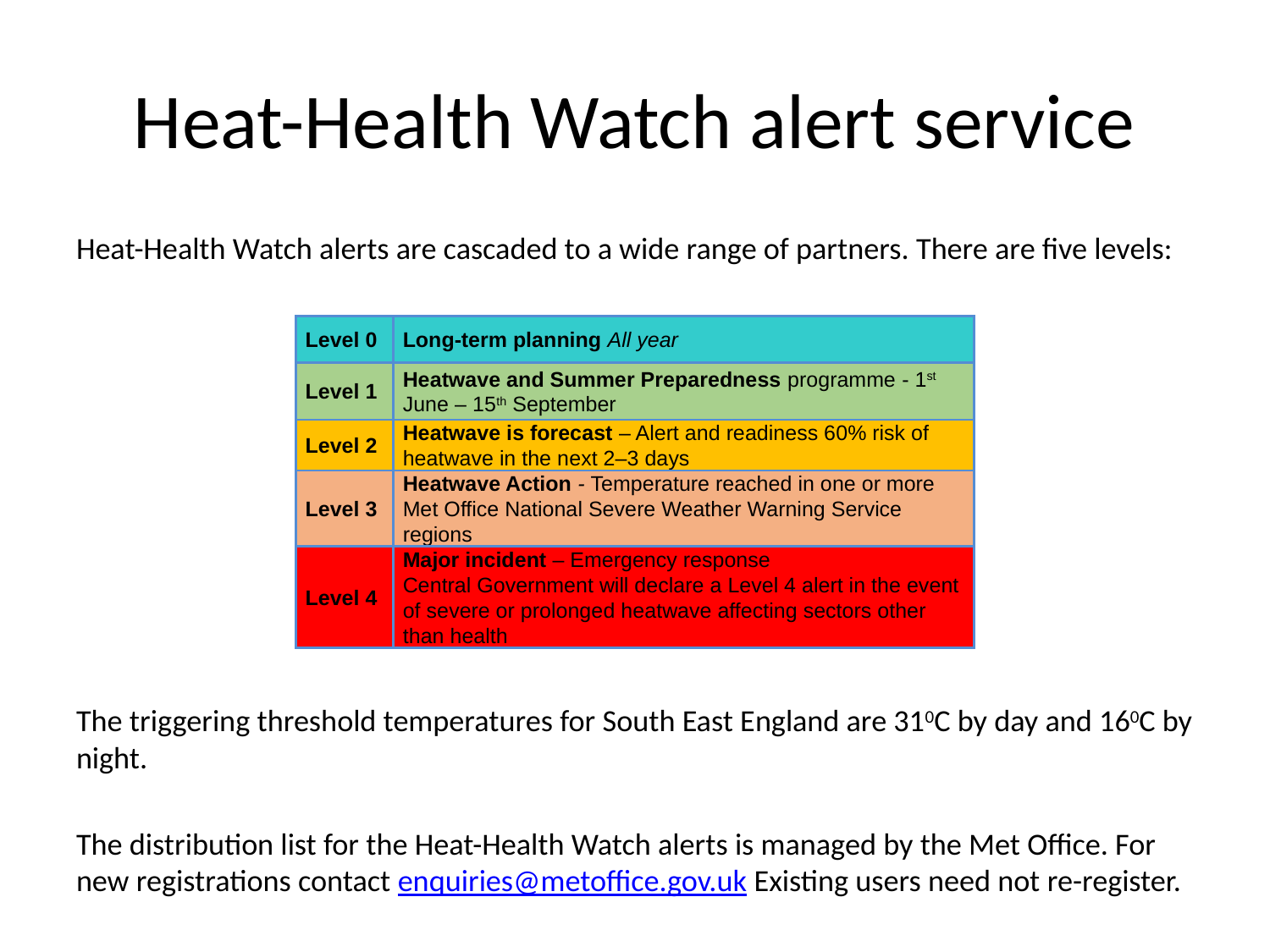

# Heat-Health Watch alert service
Heat-Health Watch alerts are cascaded to a wide range of partners. There are five levels:

The triggering threshold temperatures for South East England are 310C by day and 160C by night.

The distribution list for the Heat-Health Watch alerts is managed by the Met Office. For new registrations contact enquiries@metoffice.gov.uk Existing users need not re-register.
| Level 0 | Long-term planning All year |
| --- | --- |
| Level 1 | Heatwave and Summer Preparedness programme - 1st June – 15th September |
| Level 2 | Heatwave is forecast – Alert and readiness 60% risk of heatwave in the next 2–3 days |
| Level 3 | Heatwave Action - Temperature reached in one or more Met Office National Severe Weather Warning Service regions |
| Level 4 | Major incident – Emergency response Central Government will declare a Level 4 alert in the event of severe or prolonged heatwave affecting sectors other than health |